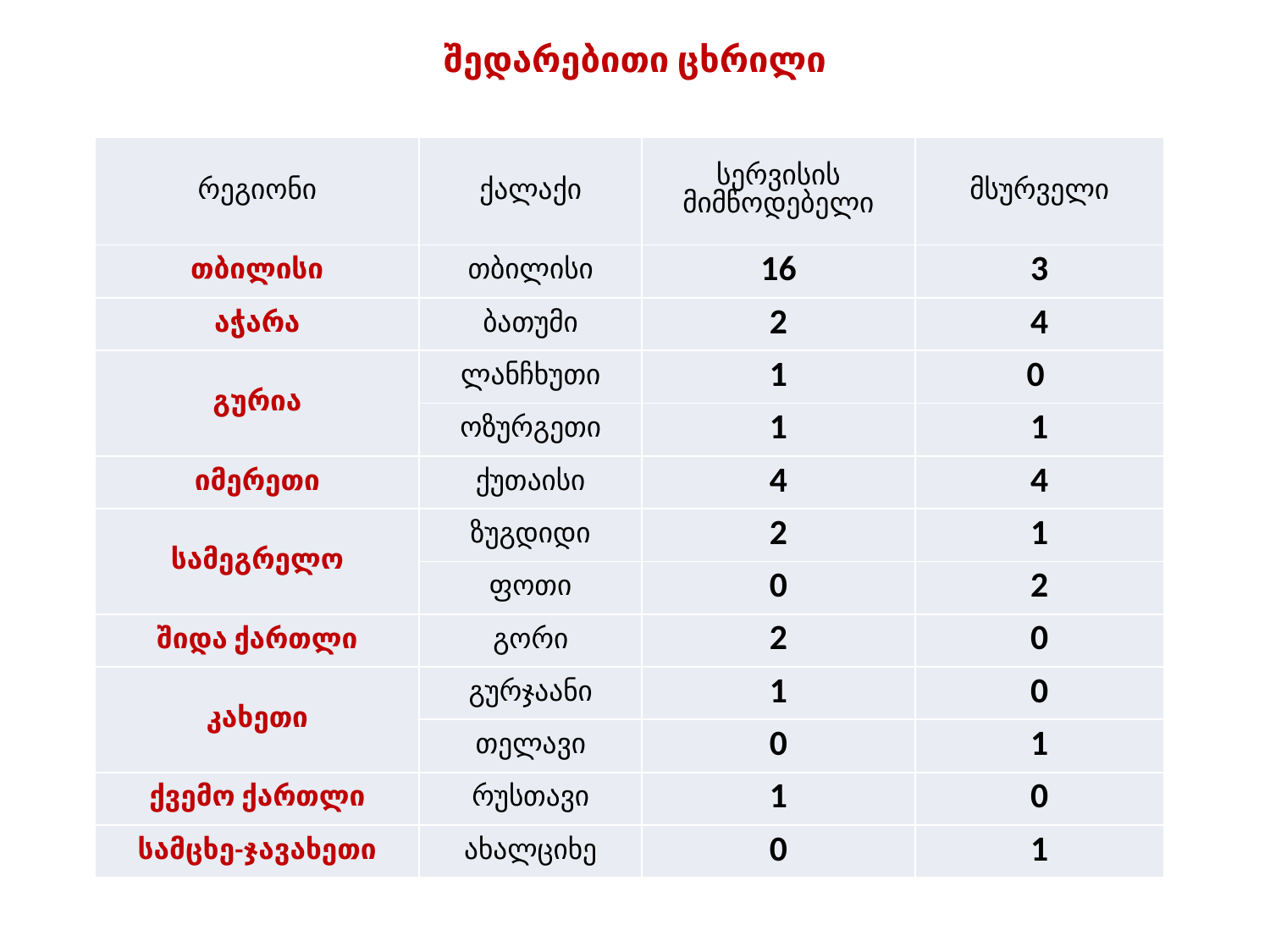

# შედარებითი ცხრილი
| რეგიონი | ქალაქი | სერვისის მიმწოდებელი | მსურველი |
| --- | --- | --- | --- |
| თბილისი | თბილისი | 16 | 3 |
| აჭარა | ბათუმი | 2 | 4 |
| გურია | ლანჩხუთი | 1 | 0 |
|  | ოზურგეთი | 1 | 1 |
| იმერეთი | ქუთაისი | 4 | 4 |
| სამეგრელო | ზუგდიდი | 2 | 1 |
|  | ფოთი | 0 | 2 |
| შიდა ქართლი | გორი | 2 | 0 |
| კახეთი | გურჯაანი | 1 | 0 |
|  | თელავი | 0 | 1 |
| ქვემო ქართლი | რუსთავი | 1 | 0 |
| სამცხე-ჯავახეთი | ახალციხე | 0 | 1 |